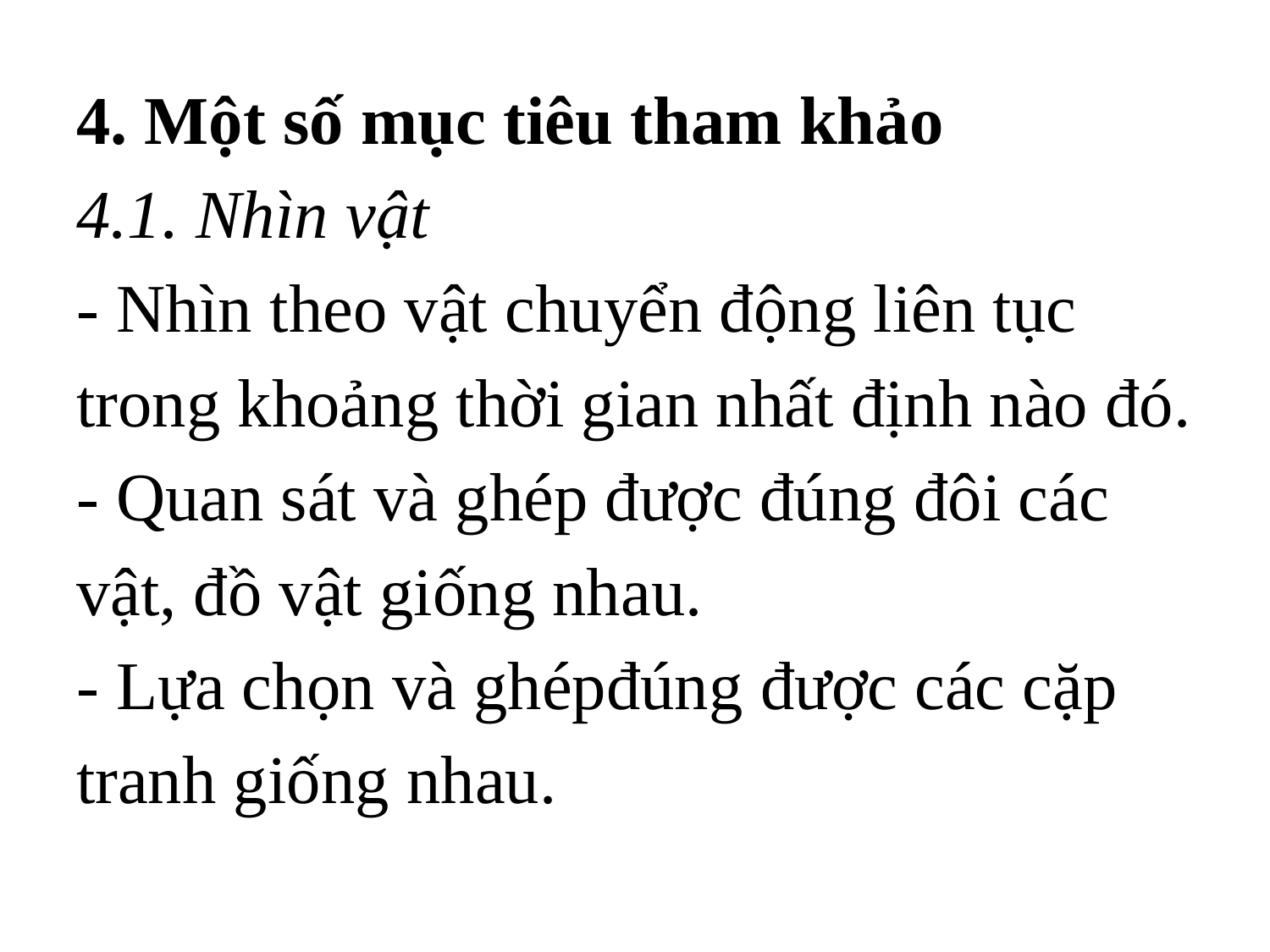

# 4. Một số mục tiêu tham khảo 4.1. Nhìn vật - Nhìn theo vật chuyển động liên tục trong khoảng thời gian nhất định nào đó. - Quan sát và ghép được đúng đôi các vật, đồ vật giống nhau. - Lựa chọn và ghépđúng được các cặp tranh giống nhau.